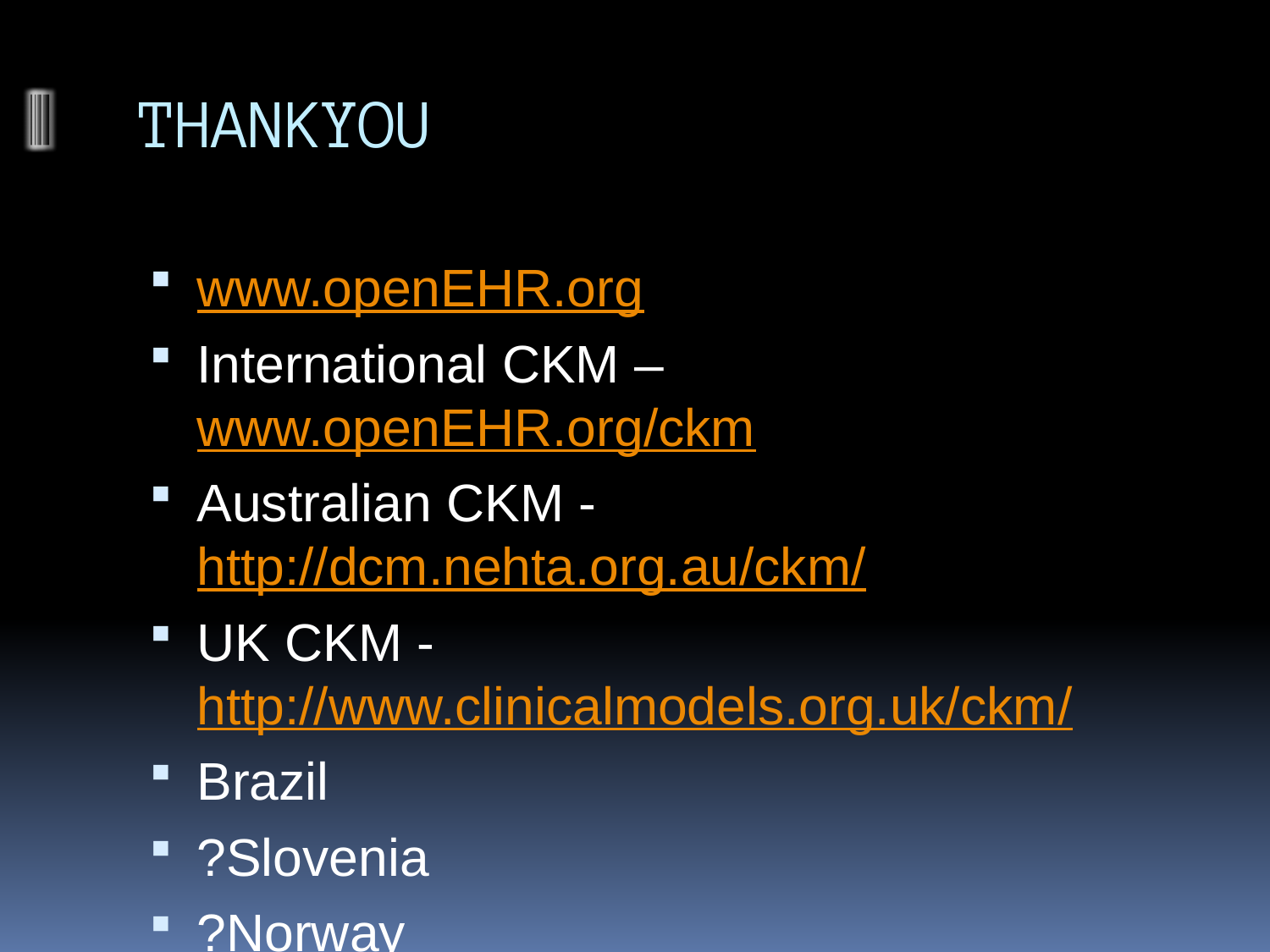

# THANKYOU
www.openEHR.org
International CKM – www.openEHR.org/ckm
Australian CKM - http://dcm.nehta.org.au/ckm/
UK CKM - http://www.clinicalmodels.org.uk/ckm/
Brazil
?Slovenia
?Norway